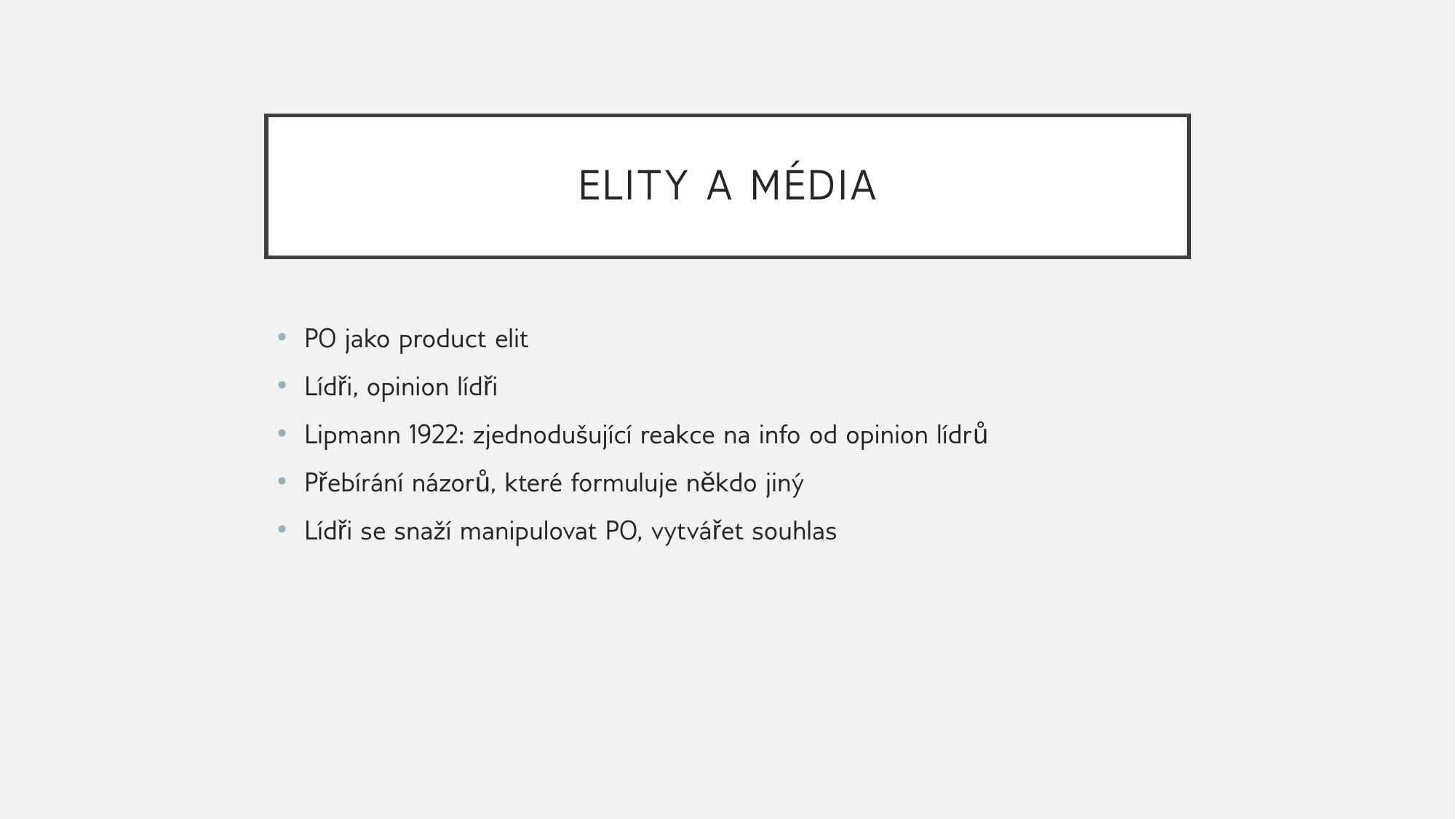

# Elity a média
PO jako product elit
Lídři, opinion lídři
Lipmann 1922: zjednodušující reakce na info od opinion lídrů
Přebírání názorů, které formuluje někdo jiný
Lídři se snaží manipulovat PO, vytvářet souhlas